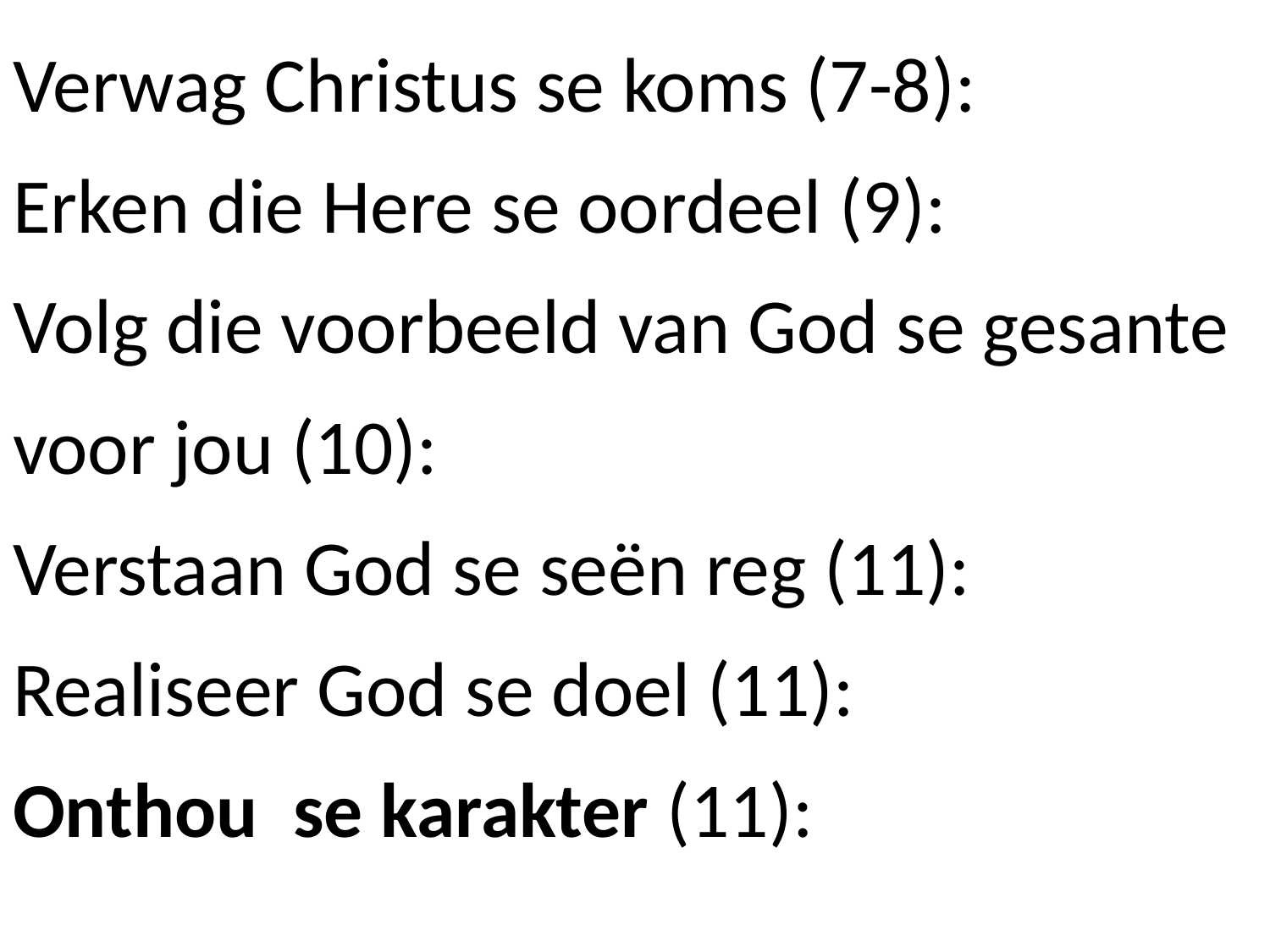

# Verwag Christus se koms (7-8): Erken die Here se oordeel (9): Volg die voorbeeld van God se gesante voor jou (10): Verstaan God se seën reg (11): Realiseer God se doel (11): Onthou  se karakter (11):